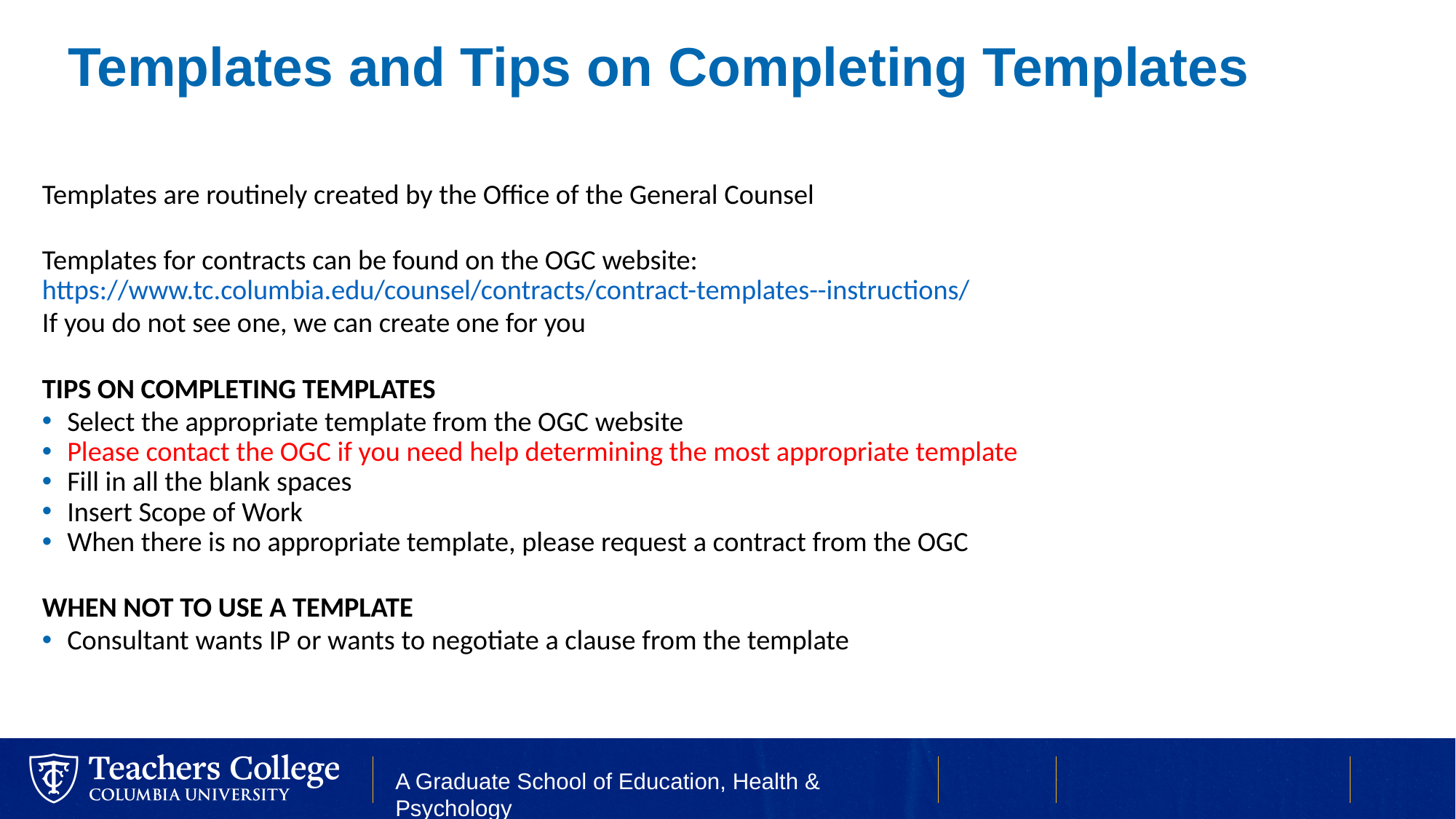

# Templates and Tips on Completing Templates
Templates are routinely created by the Office of the General Counsel

Templates for contracts can be found on the OGC website: https://www.tc.columbia.edu/counsel/contracts/contract-templates--instructions/
If you do not see one, we can create one for you

TIPS ON COMPLETING TEMPLATES
Select the appropriate template from the OGC website
Please contact the OGC if you need help determining the most appropriate template
Fill in all the blank spaces
Insert Scope of Work
When there is no appropriate template, please request a contract from the OGC

WHEN NOT TO USE A TEMPLATE
Consultant wants IP or wants to negotiate a clause from the template